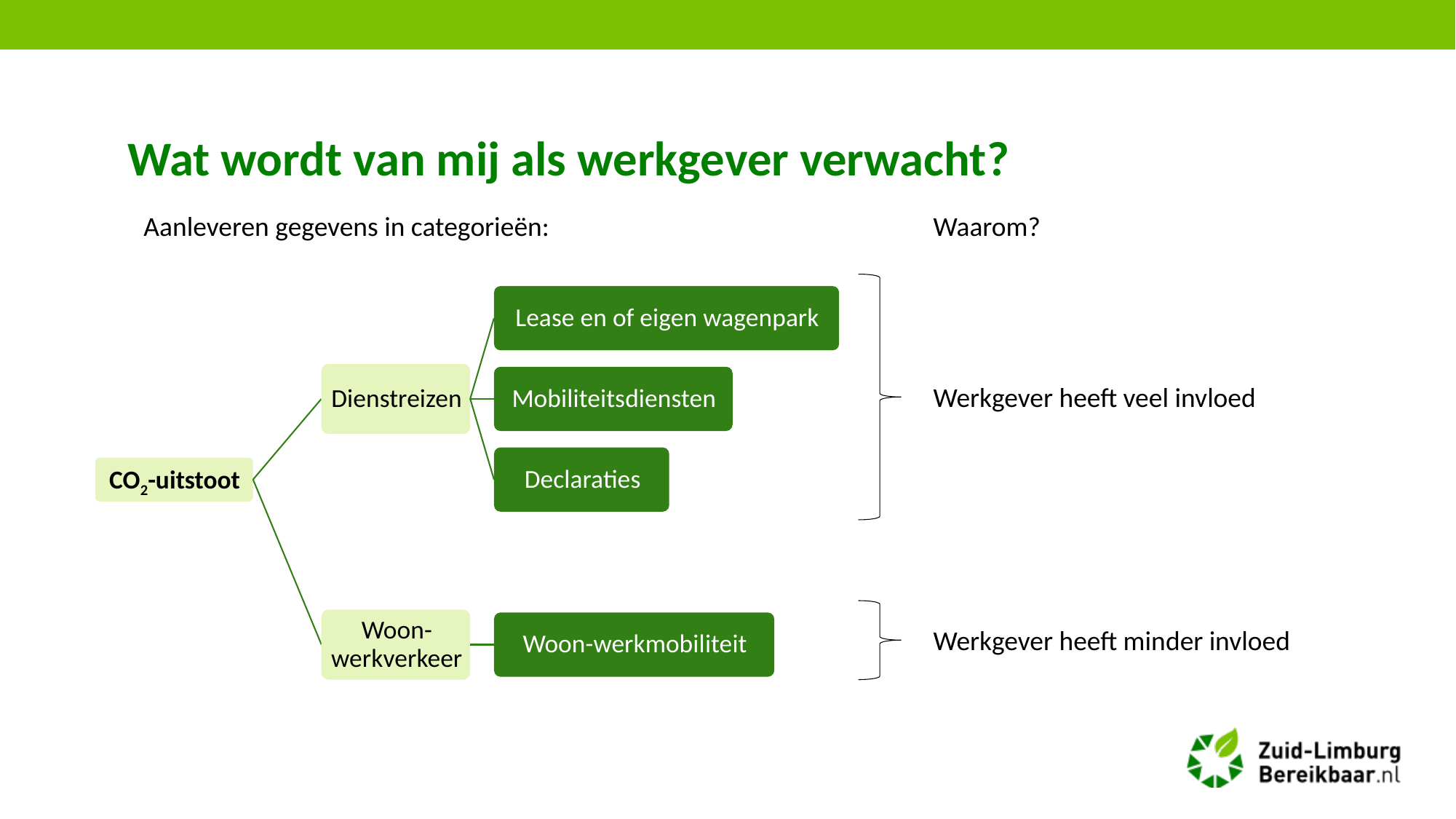

Wat wordt van mij als werkgever verwacht?
CO2-uitstoot

Dienstreizen

Lease en of eigen wagenpark

Mobiliteitsdiensten

Declaraties

Woon-werkverkeer

Woon-werkmobiliteit
Aanleveren gegevens in categorieën:
Waarom?

Werkgever heeft veel invloed

Werkgever heeft minder invloed